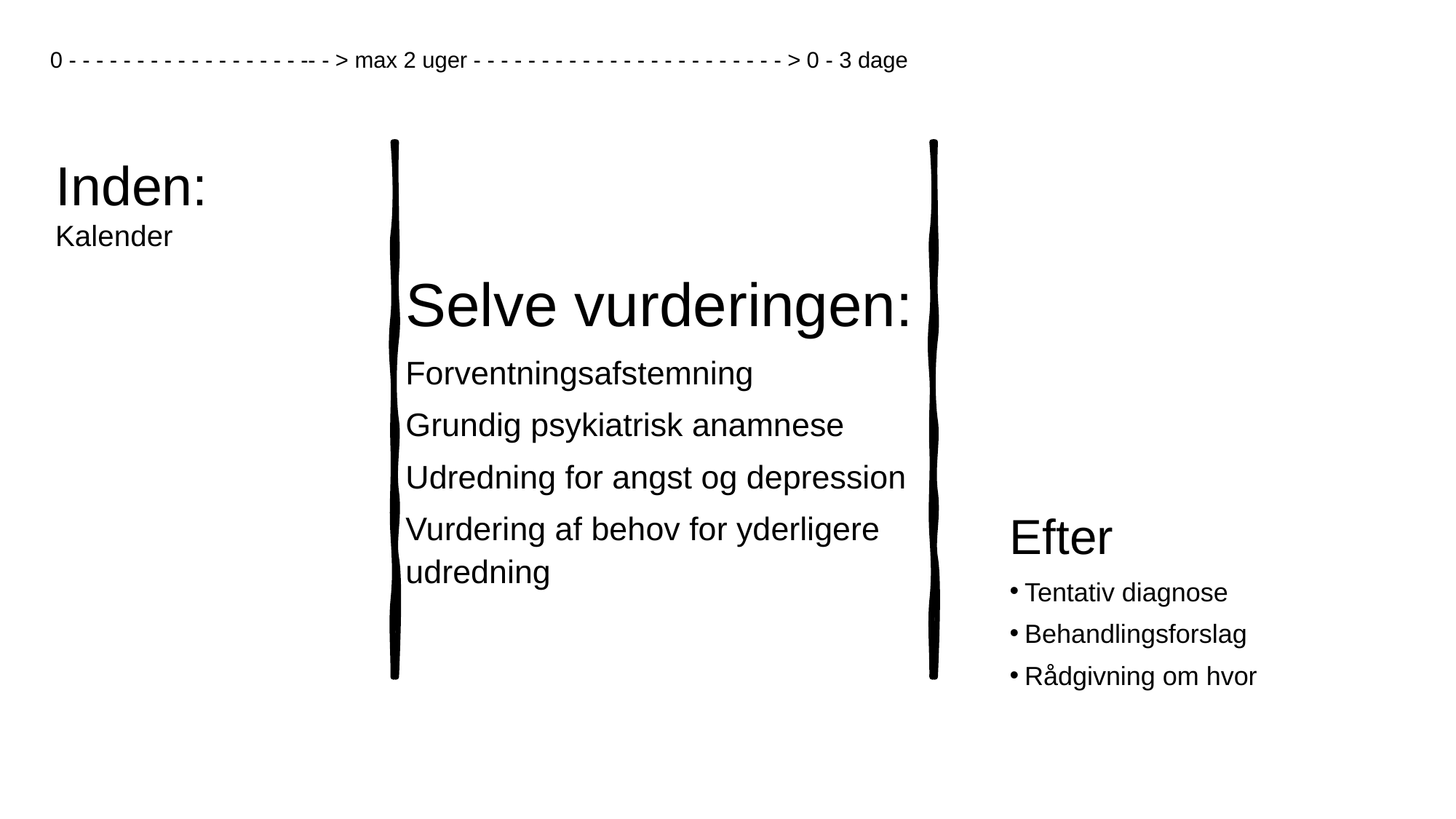

0 - - - - - - - - - - - - - - - - - -- - > max 2 uger - - - - - - - - - - - - - - - - - - - - - - - > 0 - 3 dage
# Inden: Kalender
Selve vurderingen:
Forventningsafstemning
Grundig psykiatrisk anamnese
Udredning for angst og depression
Vurdering af behov for yderligere udredning
Efter
Tentativ diagnose
Behandlingsforslag
Rådgivning om hvor